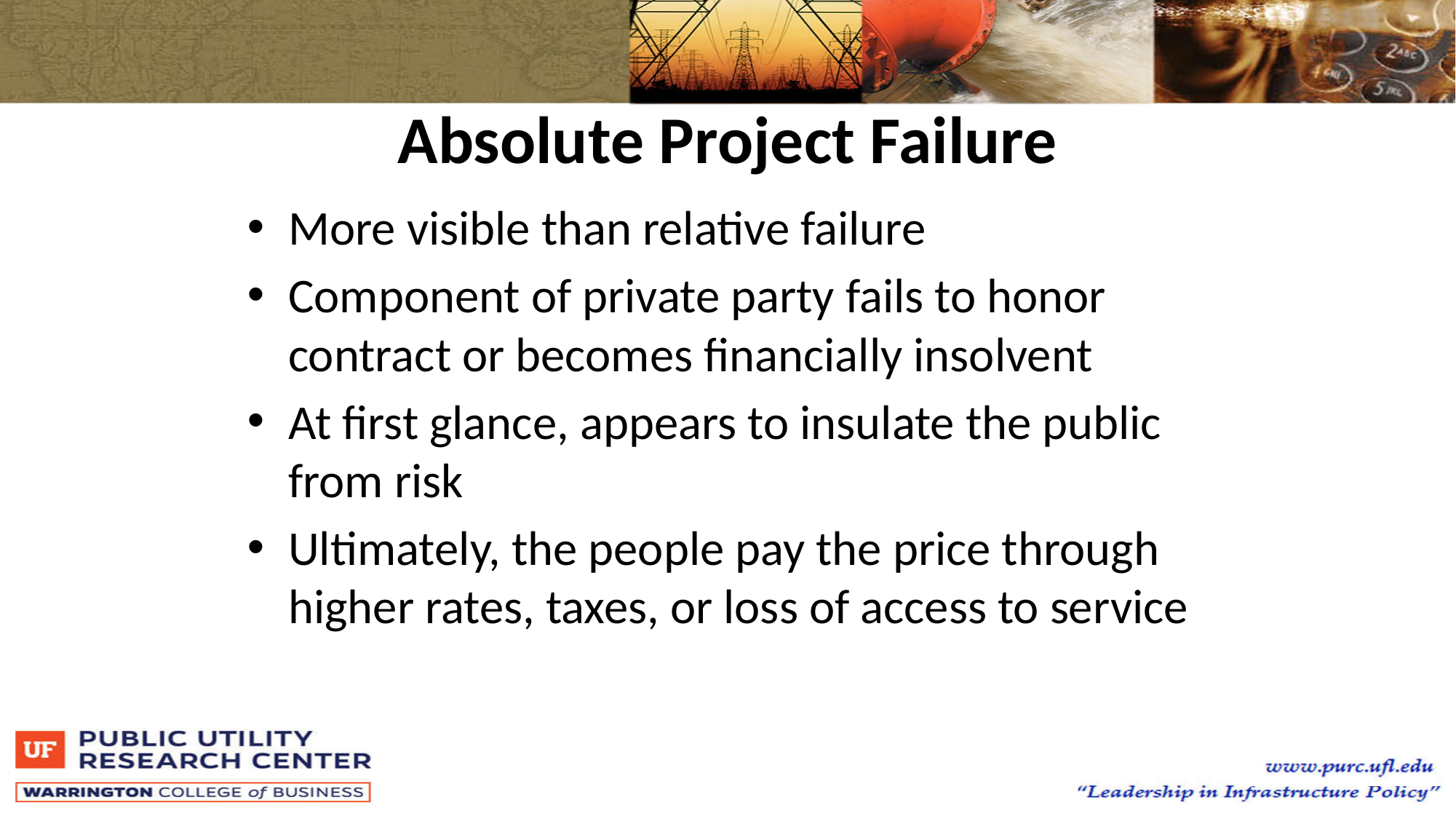

# Absolute Project Failure
More visible than relative failure
Component of private party fails to honor contract or becomes financially insolvent
At first glance, appears to insulate the public from risk
Ultimately, the people pay the price through higher rates, taxes, or loss of access to service